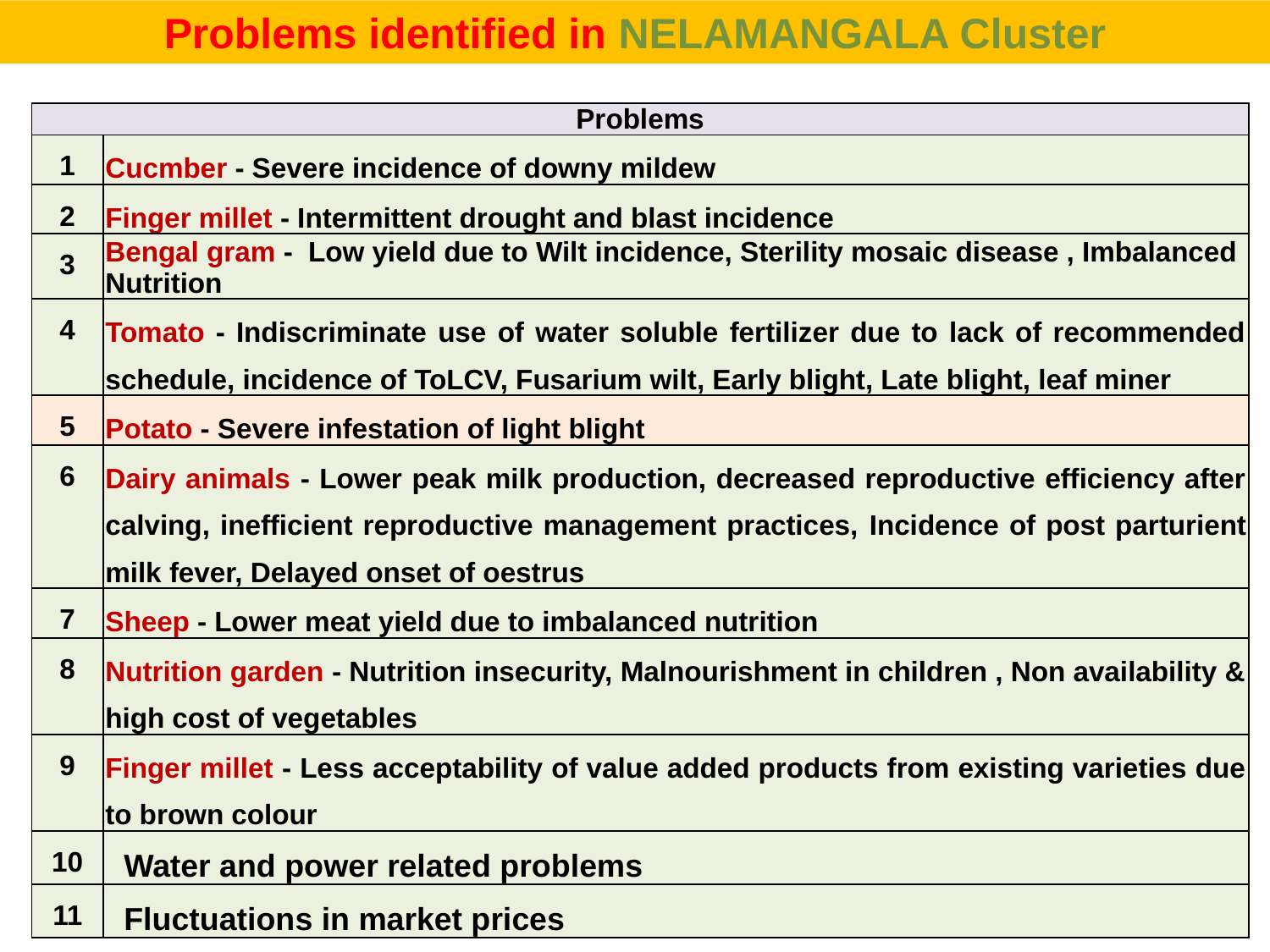

Problems identified in NELAMANGALA Cluster
| Problems |  |
| --- | --- |
| 1 | Cucmber - Severe incidence of downy mildew |
| 2 | Finger millet - Intermittent drought and blast incidence |
| 3 | Bengal gram - Low yield due to Wilt incidence, Sterility mosaic disease , Imbalanced Nutrition |
| 4 | Tomato - Indiscriminate use of water soluble fertilizer due to lack of recommended schedule, incidence of ToLCV, Fusarium wilt, Early blight, Late blight, leaf miner |
| 5 | Potato - Severe infestation of light blight |
| 6 | Dairy animals - Lower peak milk production, decreased reproductive efficiency after calving, inefficient reproductive management practices, Incidence of post parturient milk fever, Delayed onset of oestrus |
| 7 | Sheep - Lower meat yield due to imbalanced nutrition |
| 8 | Nutrition garden - Nutrition insecurity, Malnourishment in children , Non availability & high cost of vegetables |
| 9 | Finger millet - Less acceptability of value added products from existing varieties due to brown colour |
| 10 | Water and power related problems |
| 11 | Fluctuations in market prices |